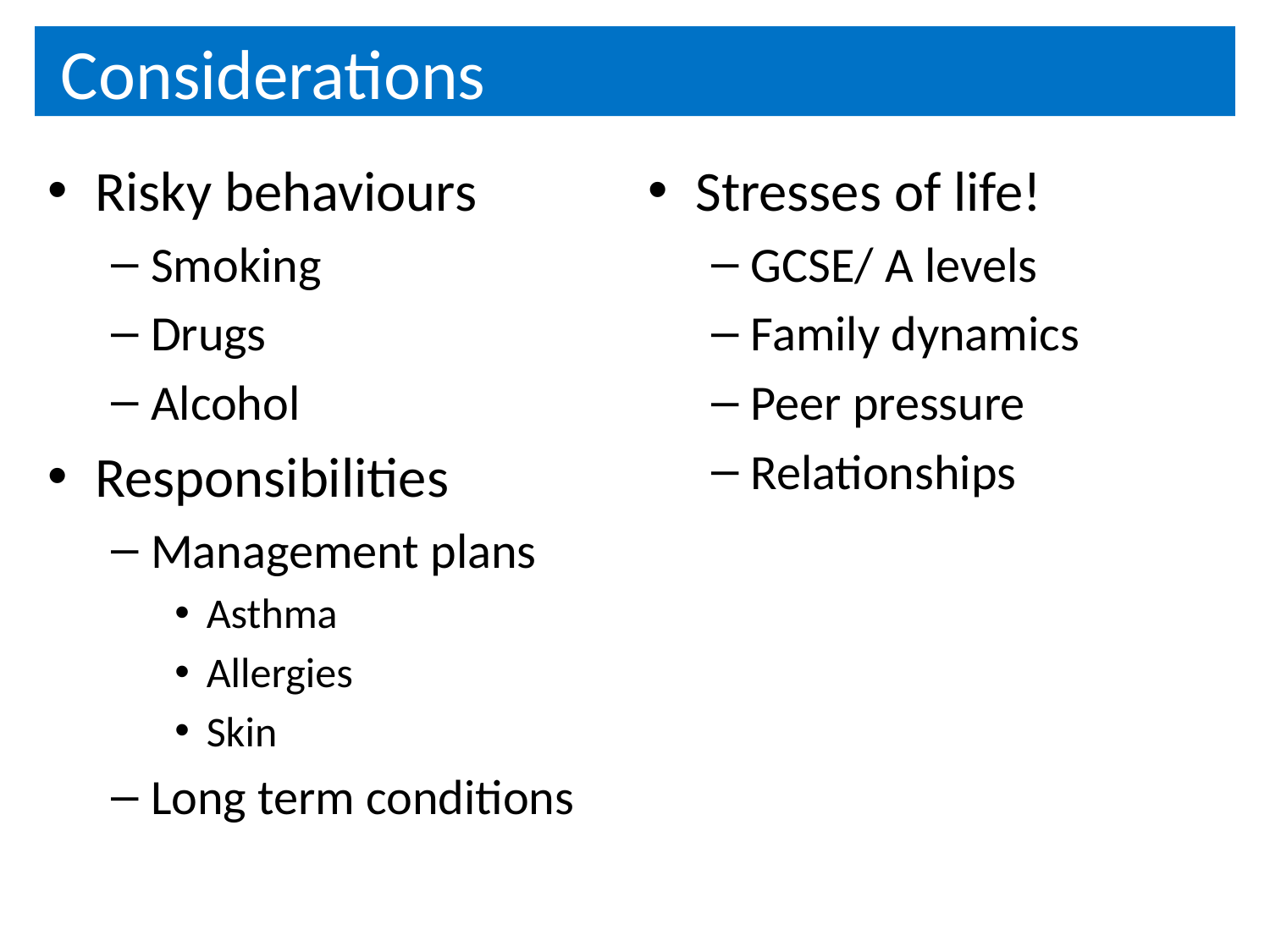

# Considerations
Risky behaviours
Smoking
Drugs
Alcohol
Responsibilities
Management plans
Asthma
Allergies
Skin
Long term conditions

Stresses of life!
GCSE/ A levels
Family dynamics
Peer pressure
Relationships